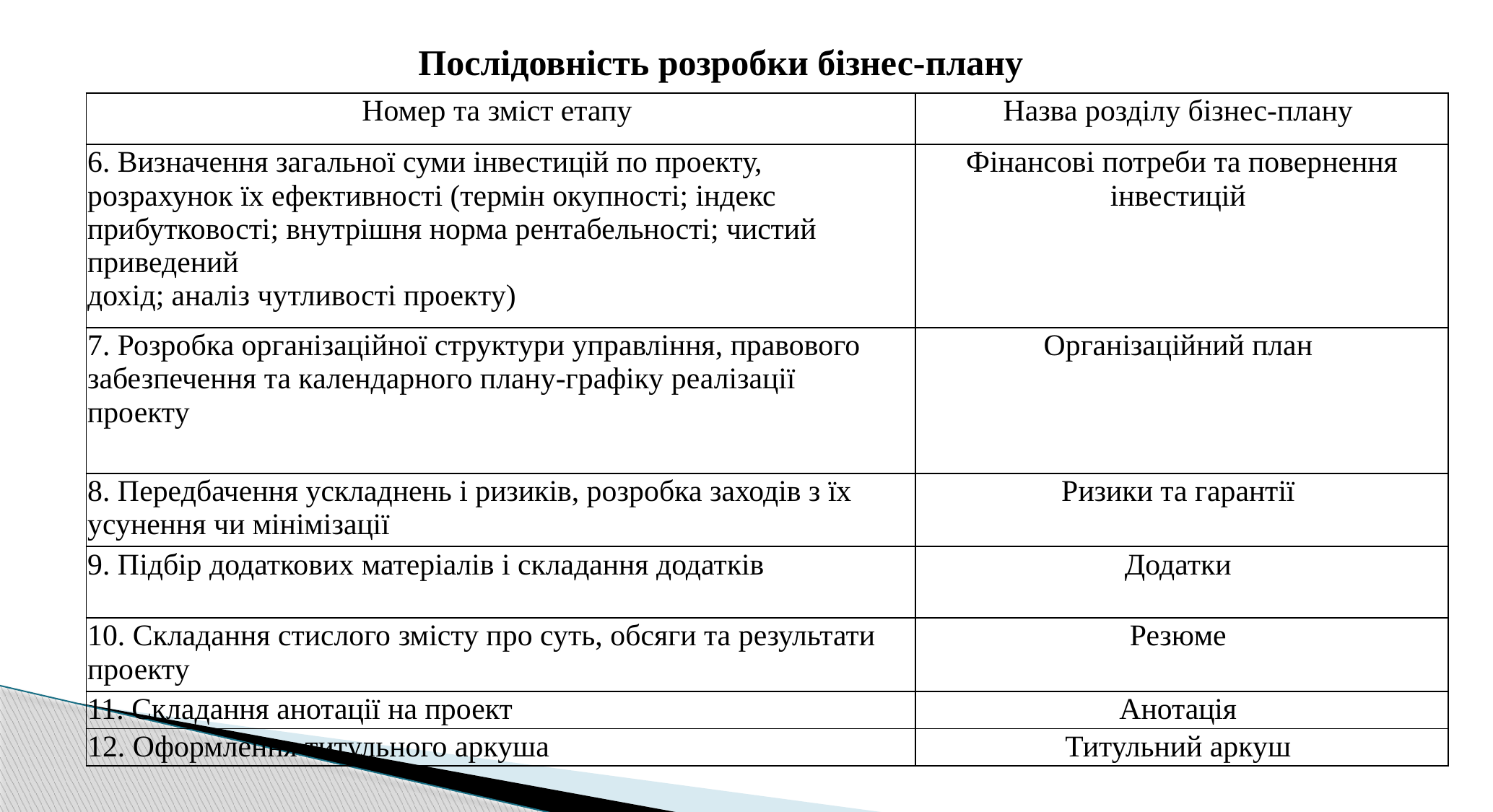

Послідовність розробки бізнес-плану
| Номер та зміст етапу | Назва розділу бізнес-плану |
| --- | --- |
| 6. Визначення загальної суми інвестицій по проекту, розрахунок їх ефективності (термін окупності; індекс прибутковості; внутрішня норма рентабельності; чистий приведений дохід; аналіз чутливості проекту) | Фінансові потреби та повернення інвестицій |
| 7. Розробка організаційної структури управління, правового забезпечення та календарного плану-графіку реалізації проекту | Організаційний план |
| 8. Передбачення ускладнень і ризиків, розробка заходів з їх усунення чи мінімізації | Ризики та гарантії |
| 9. Підбір додаткових матеріалів і складання додатків | Додатки |
| 10. Складання стислого змісту про суть, обсяги та результати проекту | Резюме |
| 11. Складання анотації на проект | Анотація |
| 12. Оформлення титульного аркуша | Титульний аркуш |